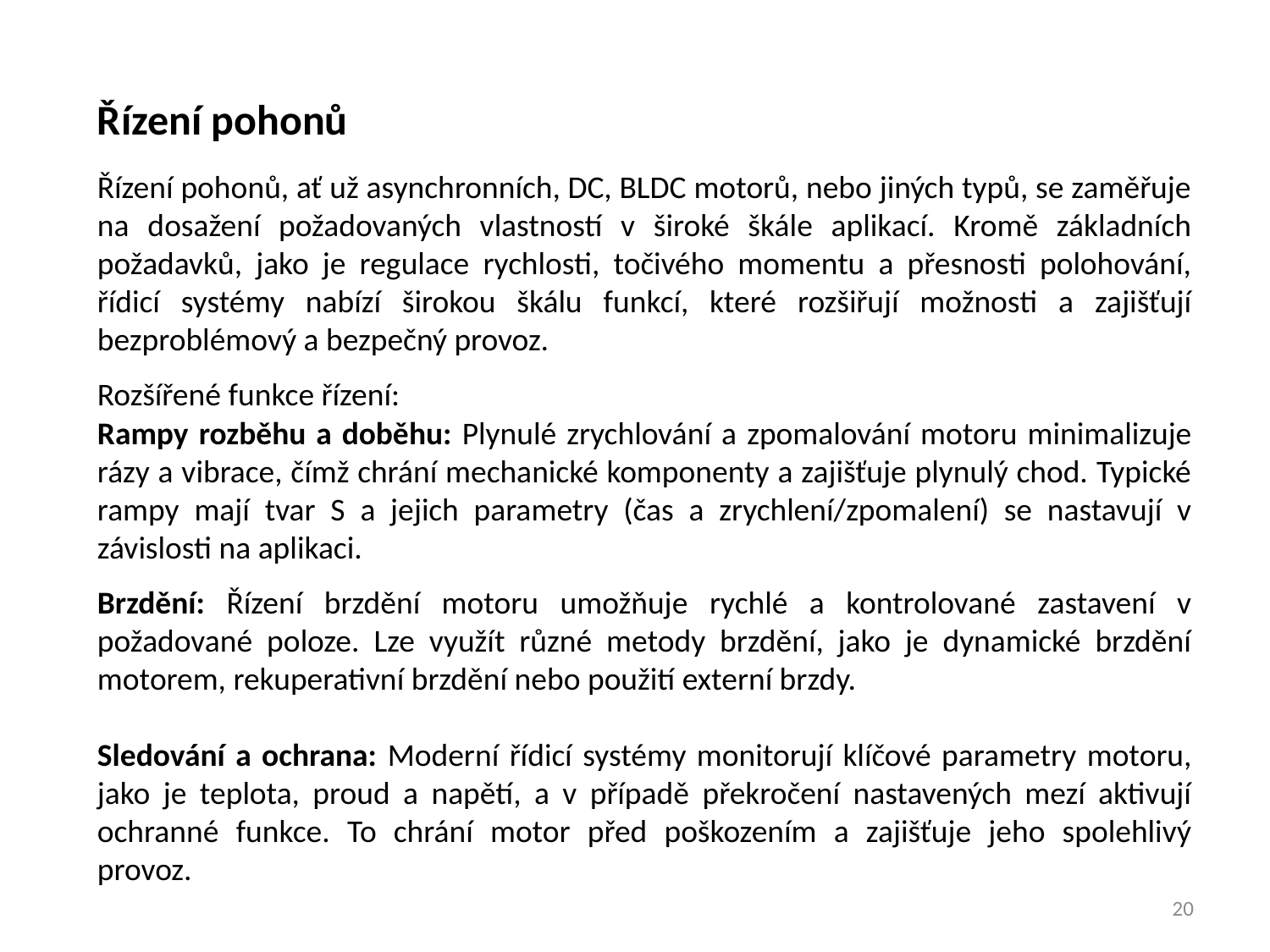

Řízení pohonů
Řízení pohonů, ať už asynchronních, DC, BLDC motorů, nebo jiných typů, se zaměřuje na dosažení požadovaných vlastností v široké škále aplikací. Kromě základních požadavků, jako je regulace rychlosti, točivého momentu a přesnosti polohování, řídicí systémy nabízí širokou škálu funkcí, které rozšiřují možnosti a zajišťují bezproblémový a bezpečný provoz.

Rozšířené funkce řízení:
Rampy rozběhu a doběhu: Plynulé zrychlování a zpomalování motoru minimalizuje rázy a vibrace, čímž chrání mechanické komponenty a zajišťuje plynulý chod. Typické rampy mají tvar S a jejich parametry (čas a zrychlení/zpomalení) se nastavují v závislosti na aplikaci.

Brzdění: Řízení brzdění motoru umožňuje rychlé a kontrolované zastavení v požadované poloze. Lze využít různé metody brzdění, jako je dynamické brzdění motorem, rekuperativní brzdění nebo použití externí brzdy.

Sledování a ochrana: Moderní řídicí systémy monitorují klíčové parametry motoru, jako je teplota, proud a napětí, a v případě překročení nastavených mezí aktivují ochranné funkce. To chrání motor před poškozením a zajišťuje jeho spolehlivý provoz.
20